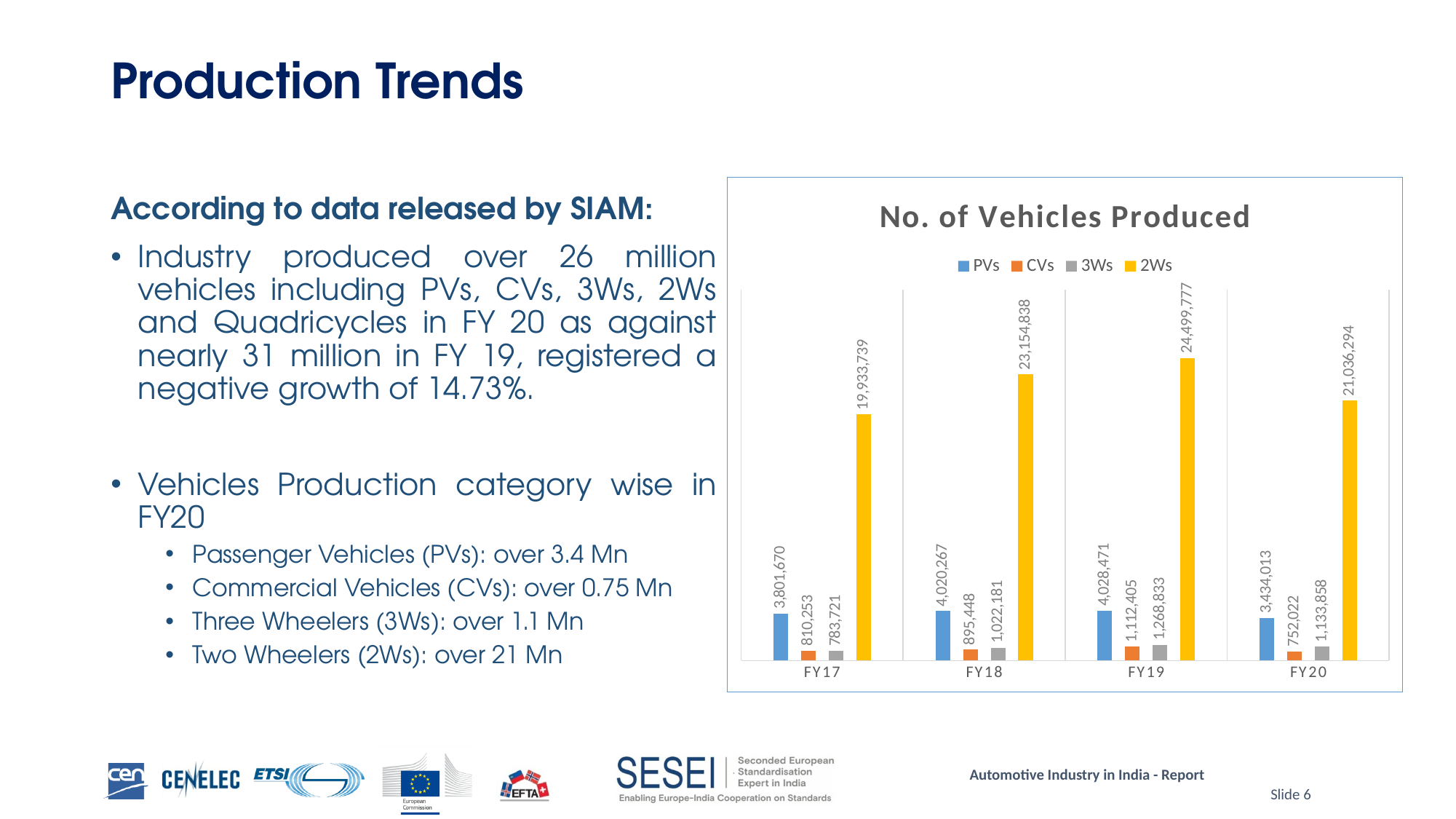

# Production Trends

According to data released by SIAM:
Industry produced over 26 million vehicles including PVs, CVs, 3Ws, 2Ws and Quadricycles in FY 20 as against nearly 31 million in FY 19, registered a negative growth of 14.73%.

Vehicles Production category wise in FY20
Passenger Vehicles (PVs): over 3.4 Mn
Commercial Vehicles (CVs): over 0.75 Mn
Three Wheelers (3Ws): over 1.1 Mn
Two Wheelers (2Ws): over 21 Mn

### Chart: No. of Vehicles Produced

| Category | PVs | CVs | 3Ws | 2Ws |
|---|---|---|---|---|
| FY17 | 3801670.0 | 810253.0 | 783721.0 | 19933739.0 |
| FY18 | 4020267.0 | 895448.0 | 1022181.0 | 23154838.0 |
| FY19 | 4028471.0 | 1112405.0 | 1268833.0 | 24499777.0 |
| FY20 | 3434013.0 | 752022.0 | 1133858.0 | 21036294.0 |